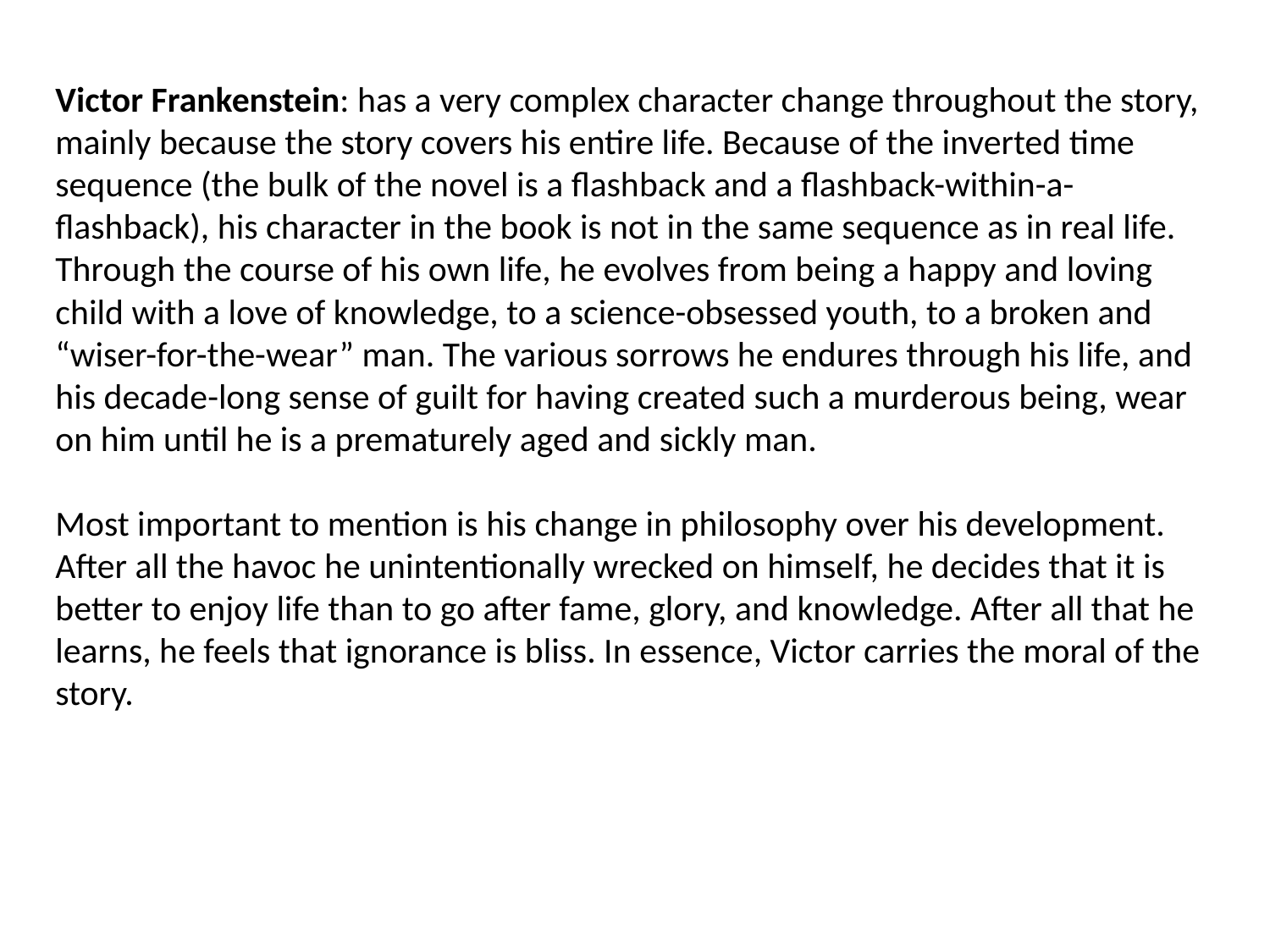

Victor Frankenstein: has a very complex character change throughout the story, mainly because the story covers his entire life. Because of the inverted time sequence (the bulk of the novel is a flashback and a flashback-within-a-flashback), his character in the book is not in the same sequence as in real life. Through the course of his own life, he evolves from being a happy and loving child with a love of knowledge, to a science-obsessed youth, to a broken and “wiser-for-the-wear” man. The various sorrows he endures through his life, and his decade-long sense of guilt for having created such a murderous being, wear on him until he is a prematurely aged and sickly man.

Most important to mention is his change in philosophy over his development. After all the havoc he unintentionally wrecked on himself, he decides that it is better to enjoy life than to go after fame, glory, and knowledge. After all that he learns, he feels that ignorance is bliss. In essence, Victor carries the moral of the story.